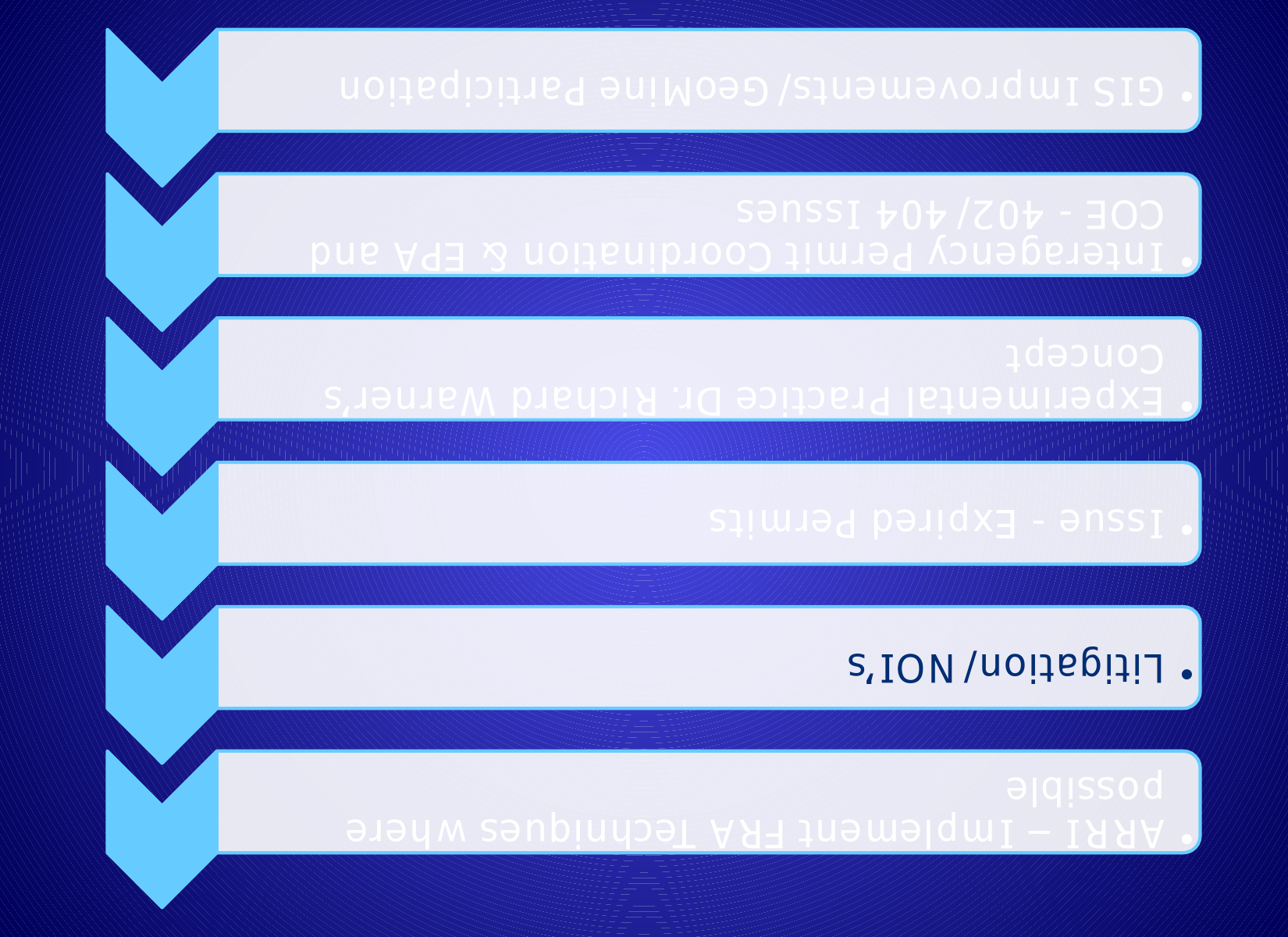

GIS Improvements/GeoMine Participation

Interagency Permit Coordination & EPA and COE - 402/404 Issues

Experimental Practice Dr. Richard Warner’s Concept

Issue - Expired Permits

Litigation/NOI’s

ARRI – Implement FRA Techniques where possible